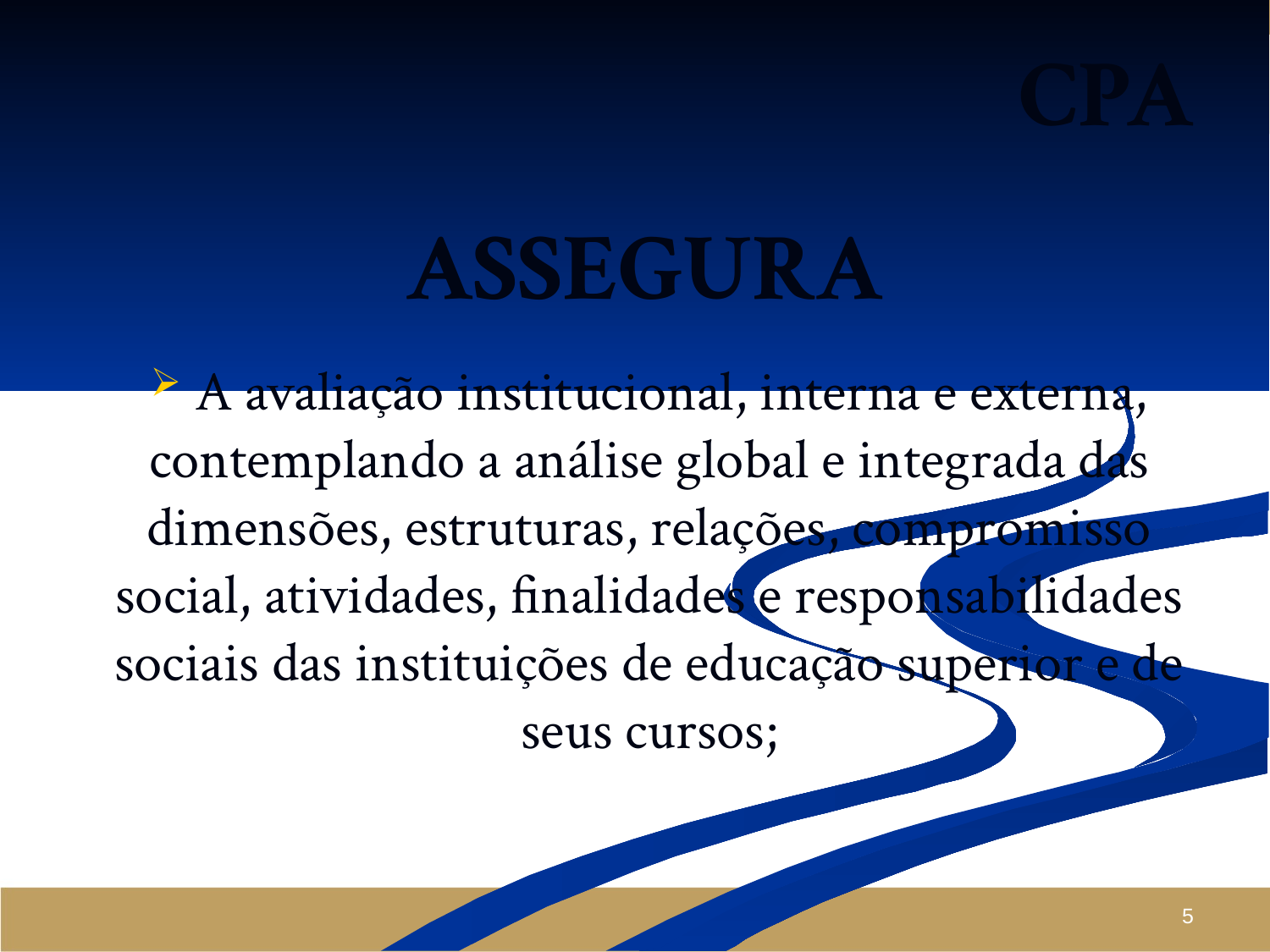

CPA
# ASSEGURA
 A avaliação institucional, interna e externa, contemplando a análise global e integrada das dimensões, estruturas, relações, compromisso social, atividades, finalidades e responsabilidades sociais das instituições de educação superior e de seus cursos;
5